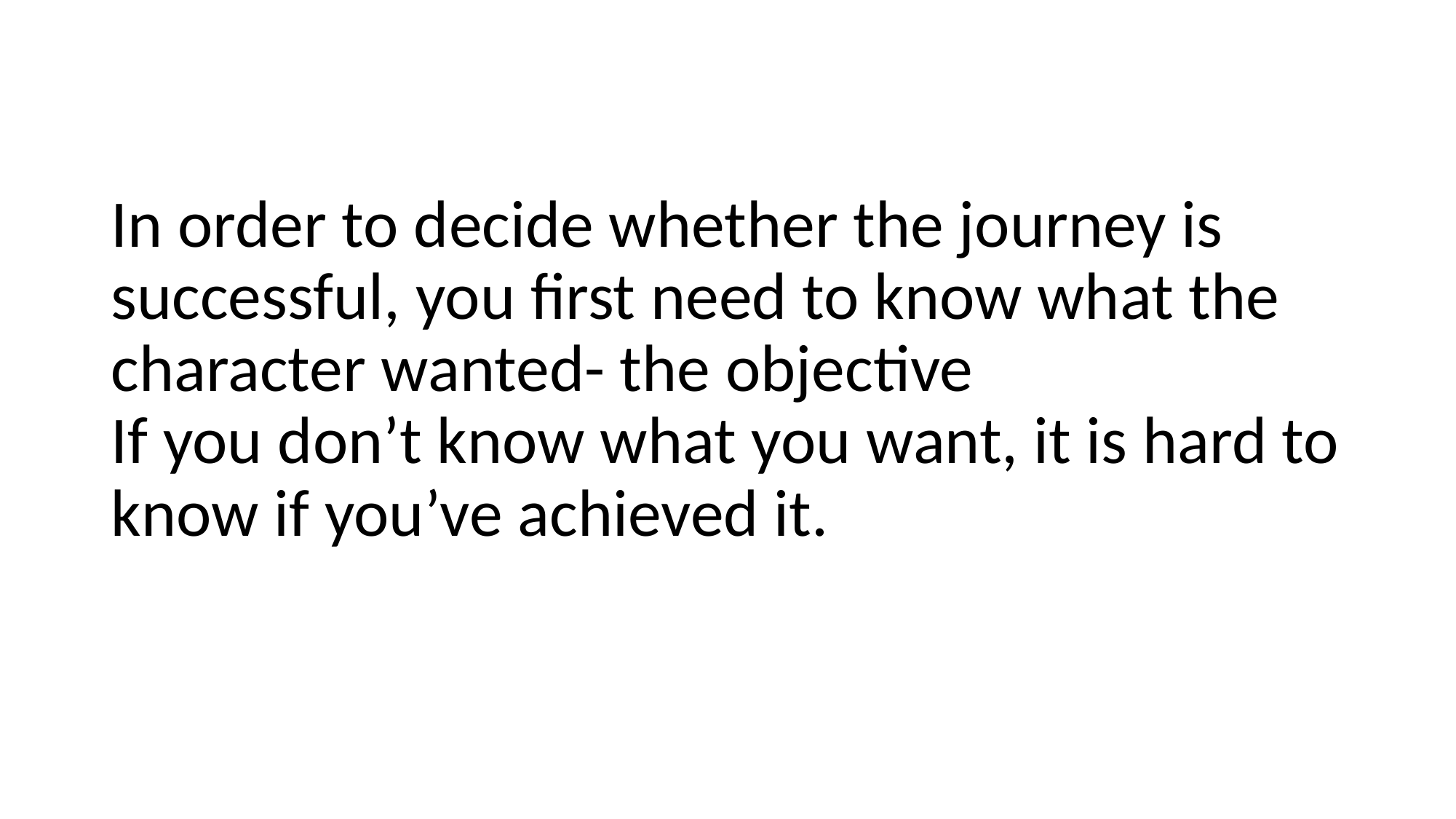

# In order to decide whether the journey is successful, you first need to know what the character wanted- the objective If you don’t know what you want, it is hard to know if you’ve achieved it.